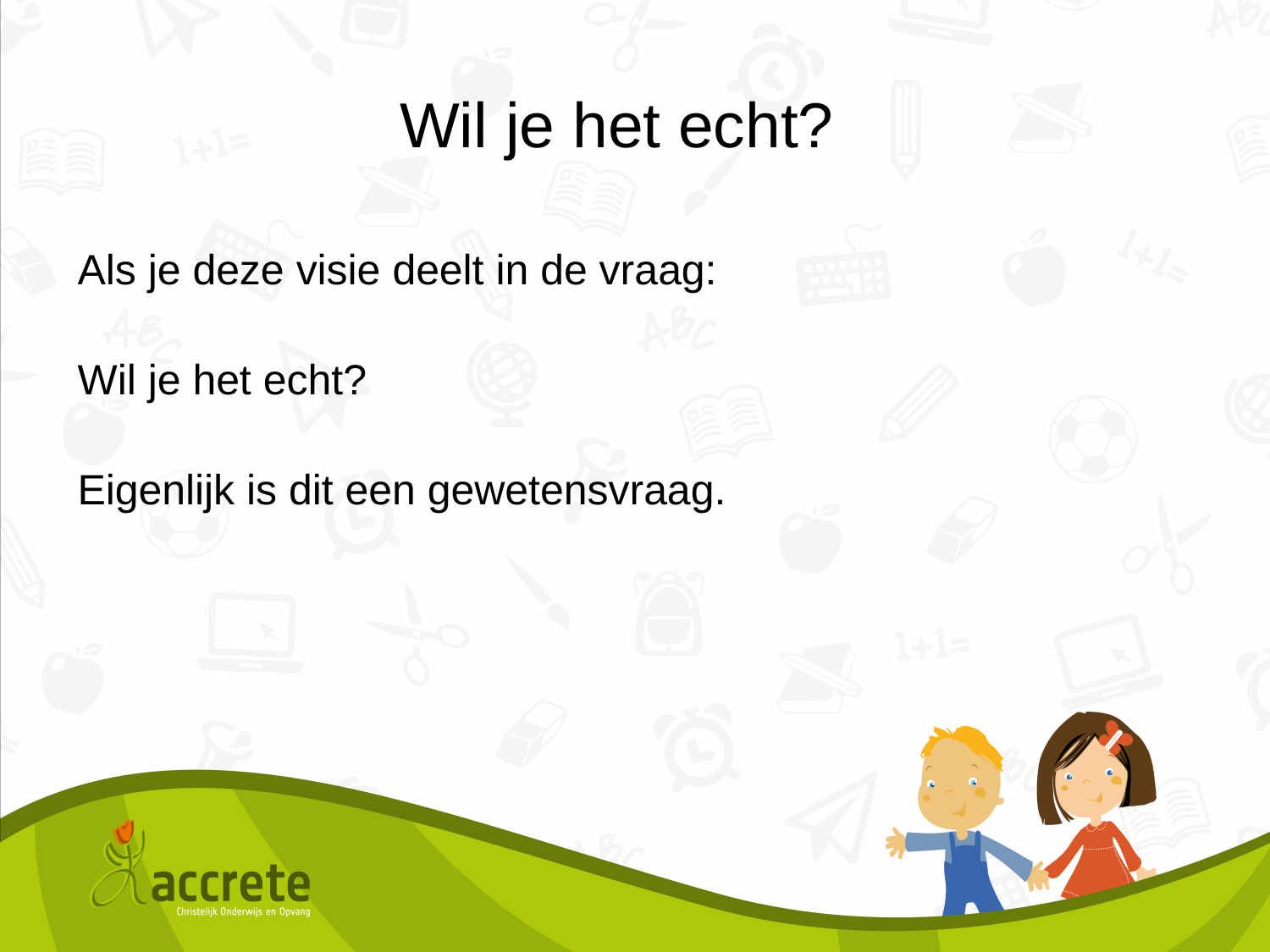

Wil je het echt?

Als je deze visie deelt in de vraag:
Wil je het echt?
Eigenlijk is dit een gewetensvraag.